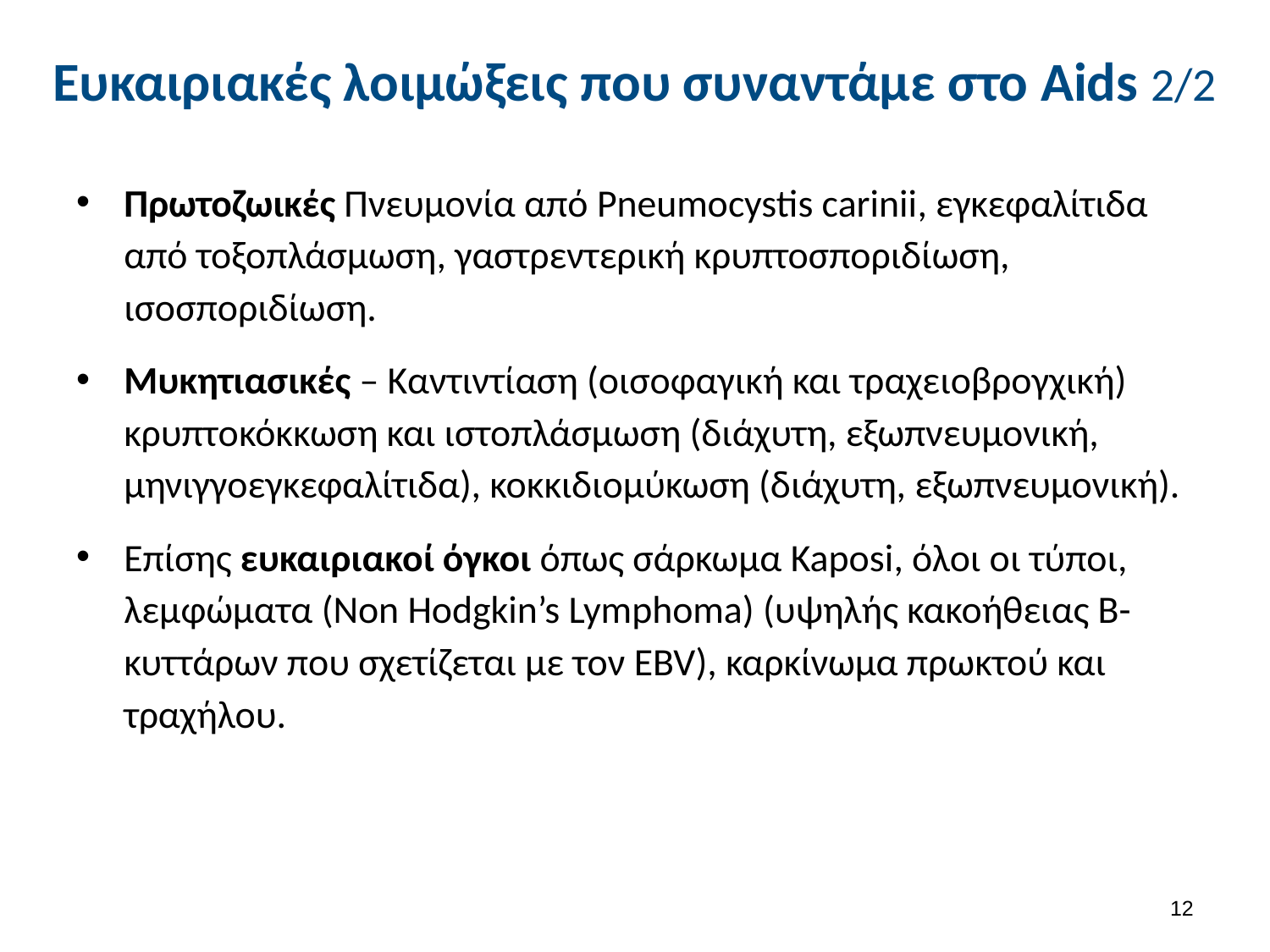

# Ευκαιριακές λοιμώξεις που συναντάμε στο Αids 2/2
Πρωτοζωικές Πνευμονία από Pneumocystis carinii, εγκεφαλίτιδα από τοξοπλάσμωση, γαστρεντερική κρυπτοσποριδίωση, ισοσποριδίωση.
Μυκητιασικές – Καντιντίαση (οισοφαγική και τραχειοβρογχική) κρυπτoκόκκωση και ιστοπλάσμωση (διάχυτη, εξωπνευμονική, μηνιγγοεγκεφαλίτιδα), κοκκιδιομύκωση (διάχυτη, εξωπνευμονική).
Επίσης ευκαιριακοί όγκοι όπως σάρκωμα Kaposi, όλοι οι τύποι, λεμφώματα (Non Hodgkin’s Lymphoma) (υψηλής κακοήθειας Β-κυττάρων που σχετίζεται με τον EBV), καρκίνωμα πρωκτού και τραχήλου.
12